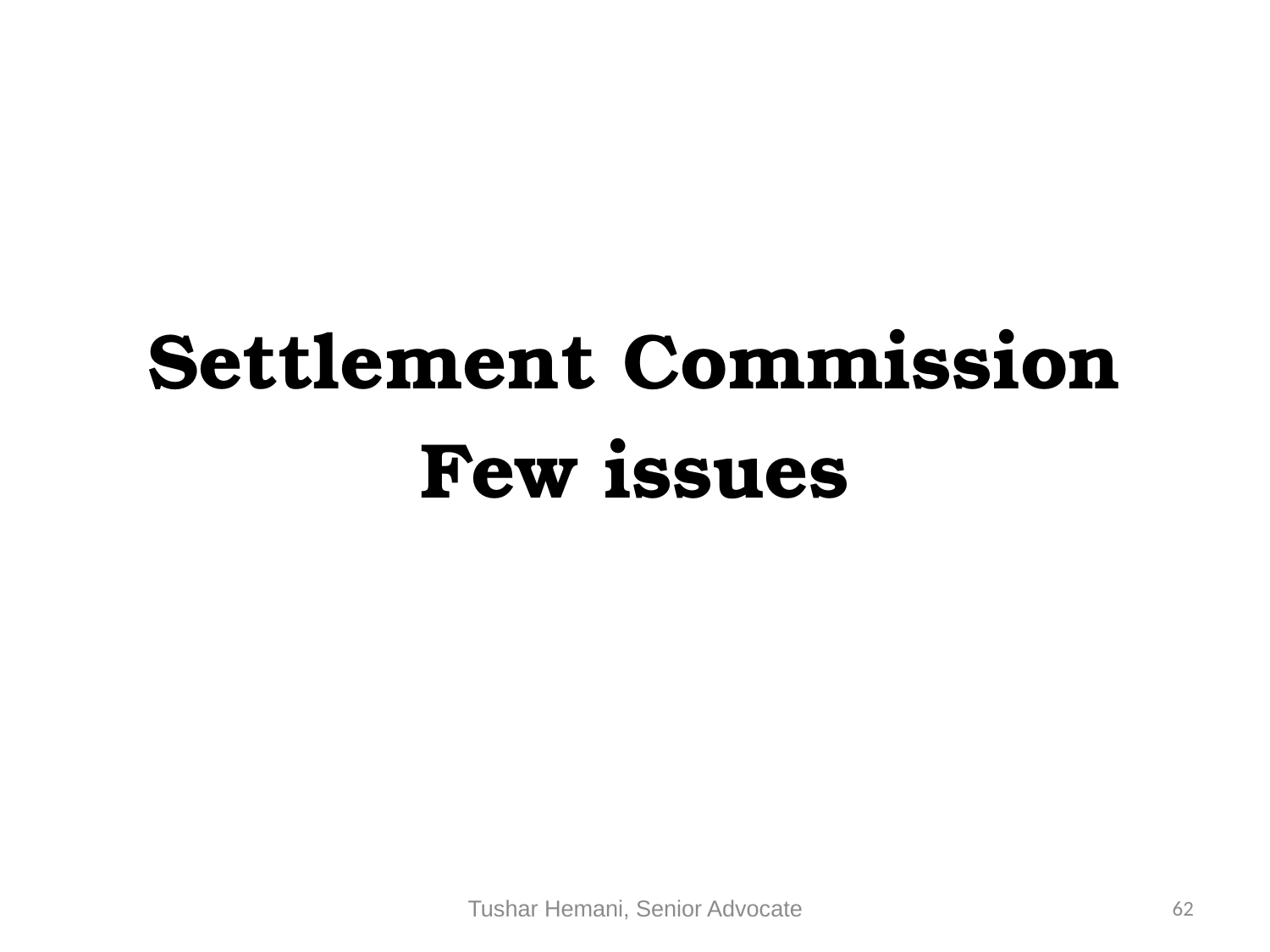

#

Settlement Commission
Few issues

Tushar Hemani, Senior Advocate
62